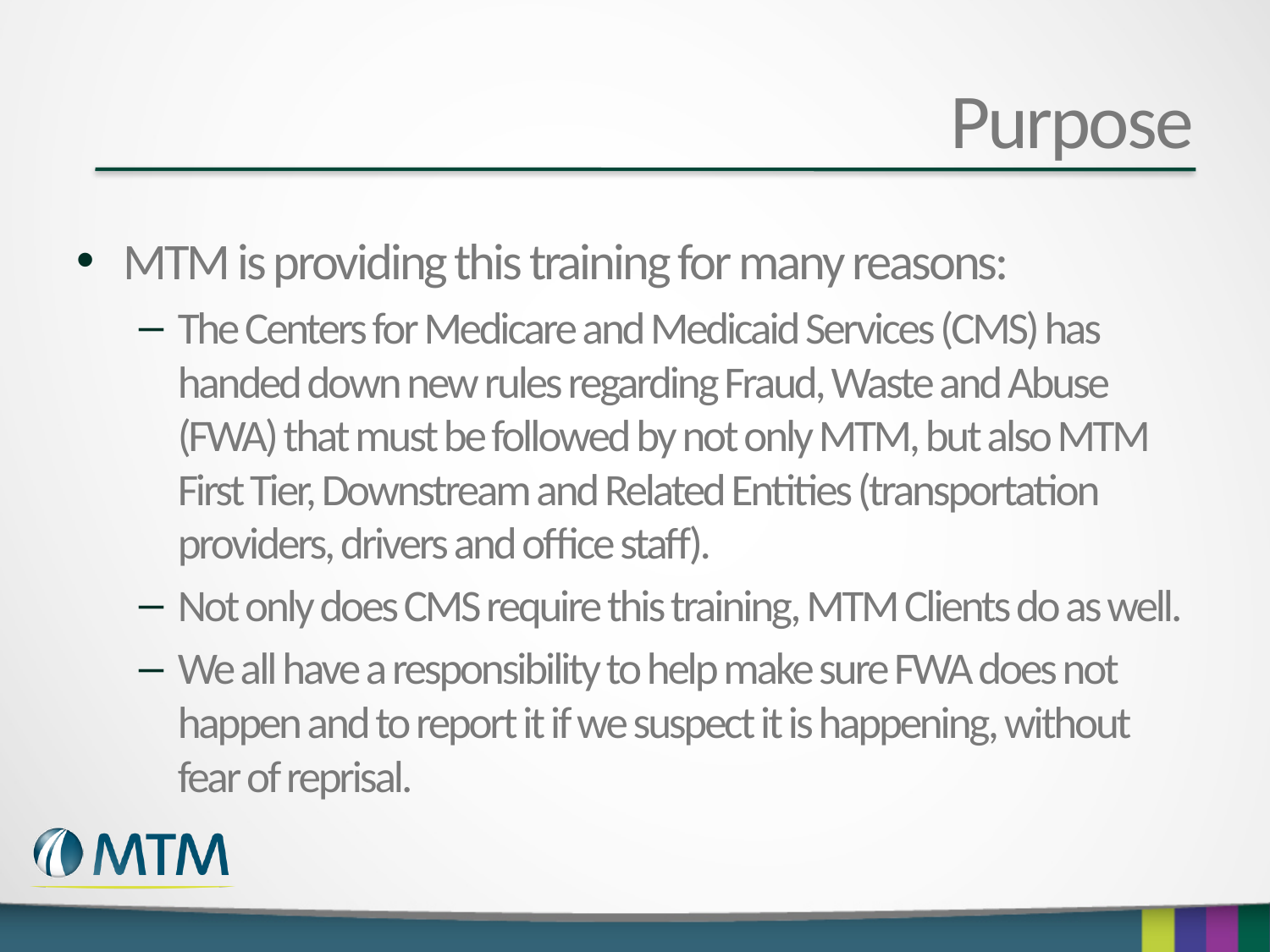

# Purpose
MTM is providing this training for many reasons:
The Centers for Medicare and Medicaid Services (CMS) has handed down new rules regarding Fraud, Waste and Abuse (FWA) that must be followed by not only MTM, but also MTM First Tier, Downstream and Related Entities (transportation providers, drivers and office staff).
Not only does CMS require this training, MTM Clients do as well.
We all have a responsibility to help make sure FWA does not happen and to report it if we suspect it is happening, without fear of reprisal.